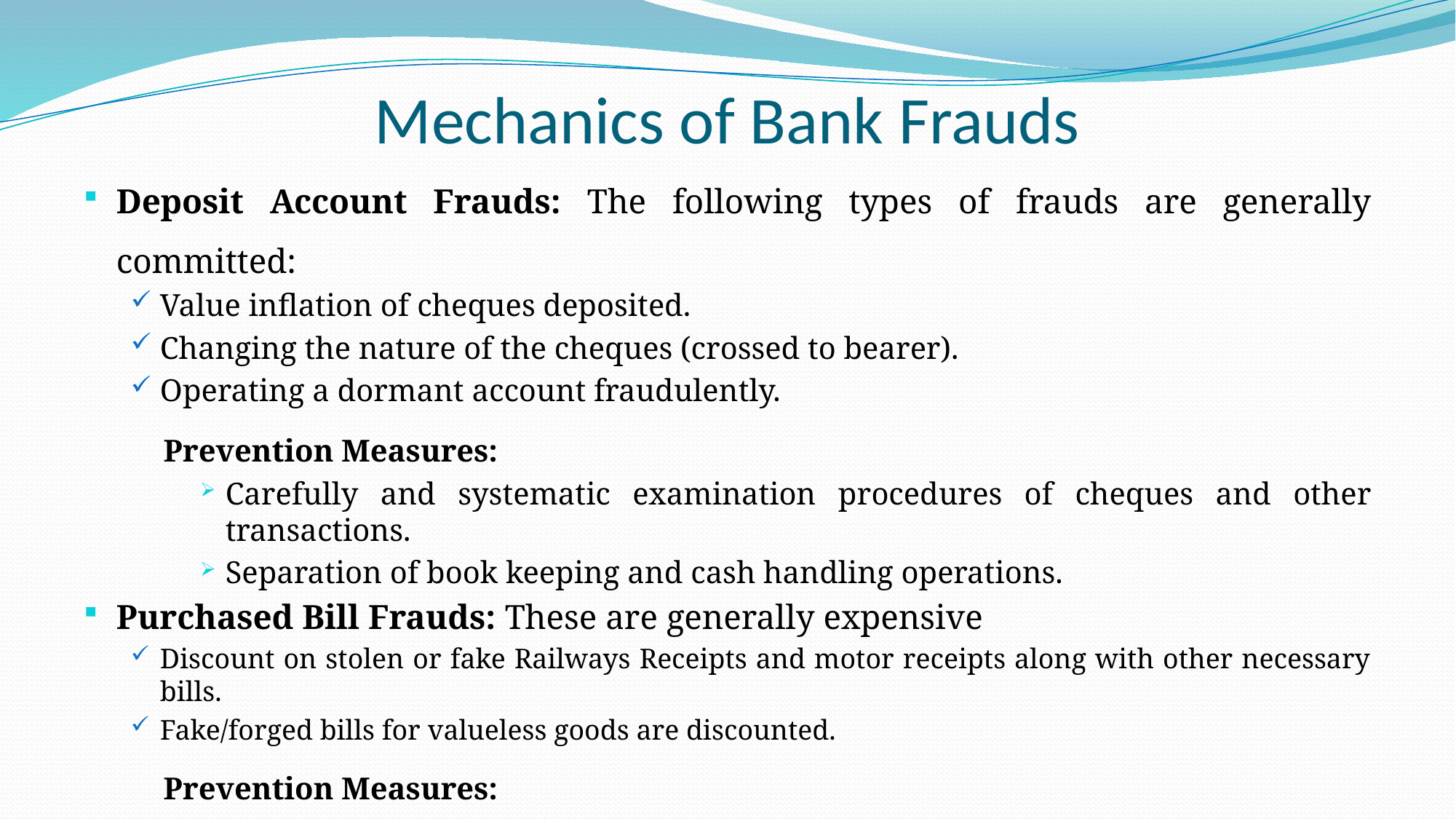

# Mechanics of Bank Frauds
Deposit Account Frauds: The following types of frauds are generally committed:
Value inflation of cheques deposited.
Changing the nature of the cheques (crossed to bearer).
Operating a dormant account fraudulently.
Prevention Measures:
Carefully and systematic examination procedures of cheques and other transactions.
Separation of book keeping and cash handling operations.
Purchased Bill Frauds: These are generally expensive
Discount on stolen or fake Railways Receipts and motor receipts along with other necessary bills.
Fake/forged bills for valueless goods are discounted.
Prevention Measures:
Strict examination before discounting the bills.
Examining the receipts properly